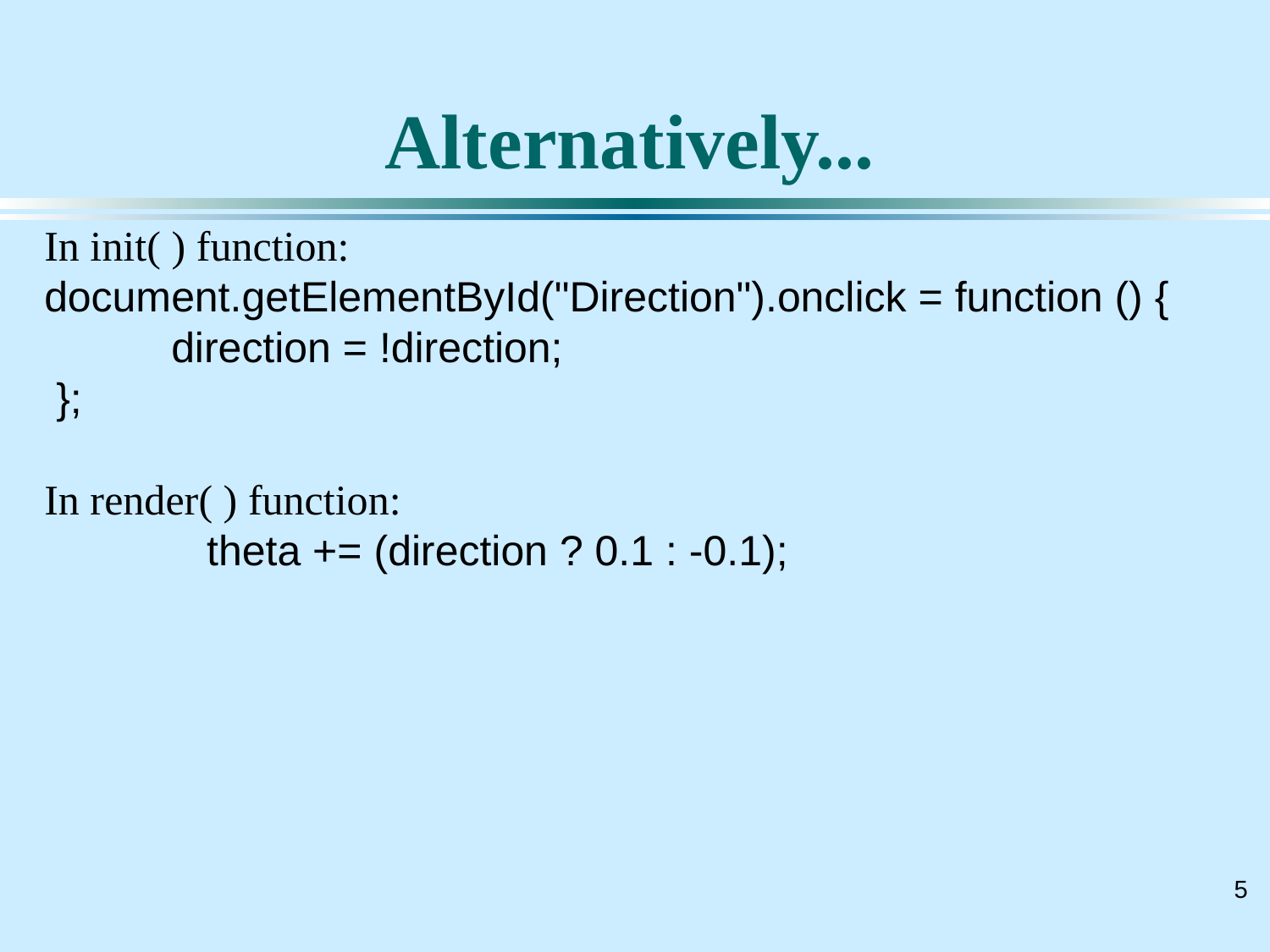

# Alternatively...
In init( ) function:
document.getElementById("Direction").onclick = function () {
        	direction = !direction;
 };

In render( ) function:
	   theta += (direction ? 0.1 : -0.1);